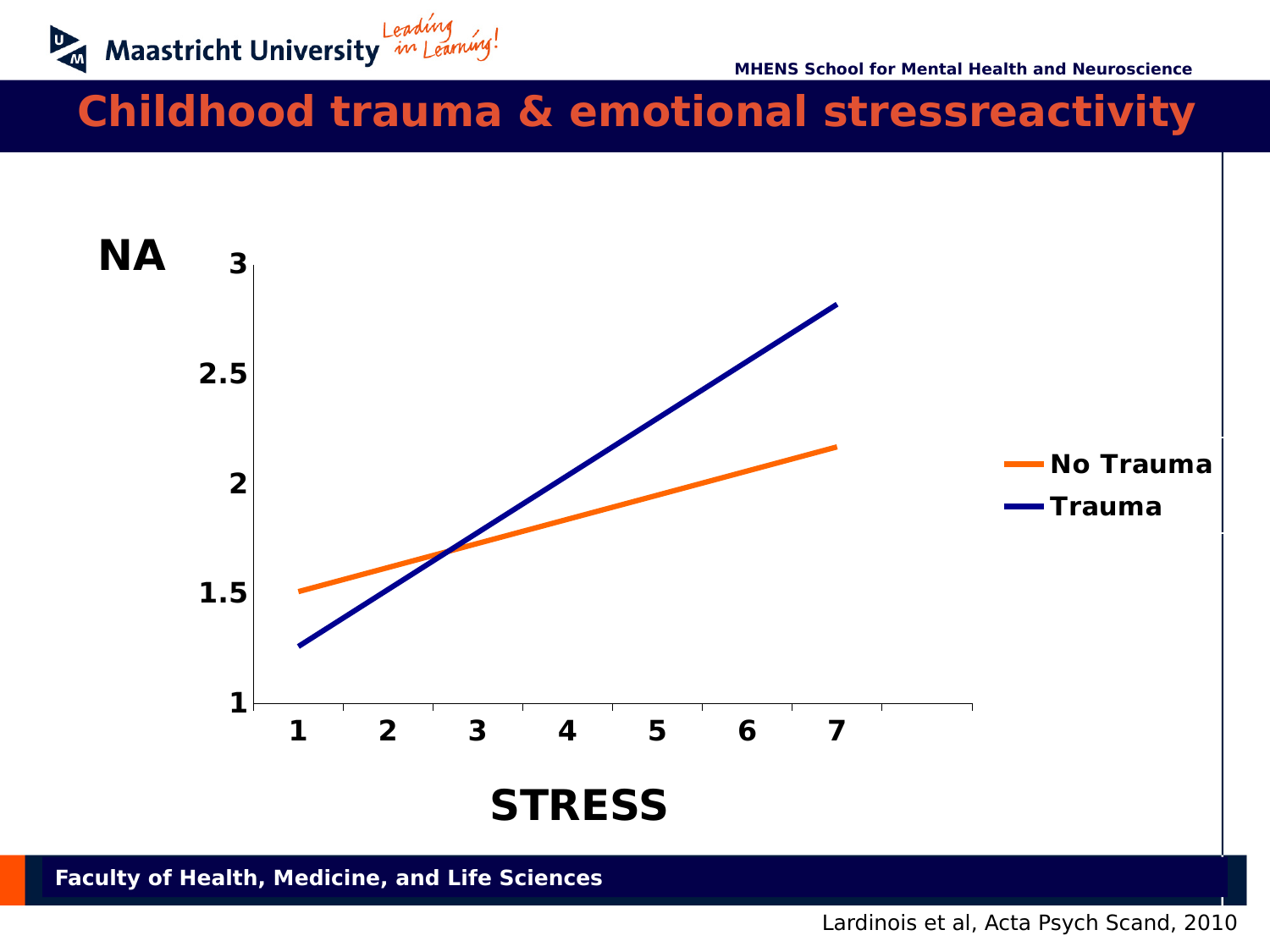

MHENS School for Mental Health and Neuroscience
Childhood trauma & emotional stressreactivity

NA

### Chart

| Category | No Trauma | Trauma |
|---|---|---|
| 1.0 | 1.51 | 1.26 |
| 2.0 | 1.62 | 1.52 |
| 3.0 | 1.73 | 1.78 |
| 4.0 | 1.84 | 2.04 |
| 5.0 | 1.95 | 2.3 |
| 6.0 | 2.06 | 2.56 |
| 7.0 | 2.17 | 2.82 |
|  | None | None |
STRESS
Faculty of Health, Medicine, and Life Sciences
Lardinois et al, Acta Psych Scand, 2010